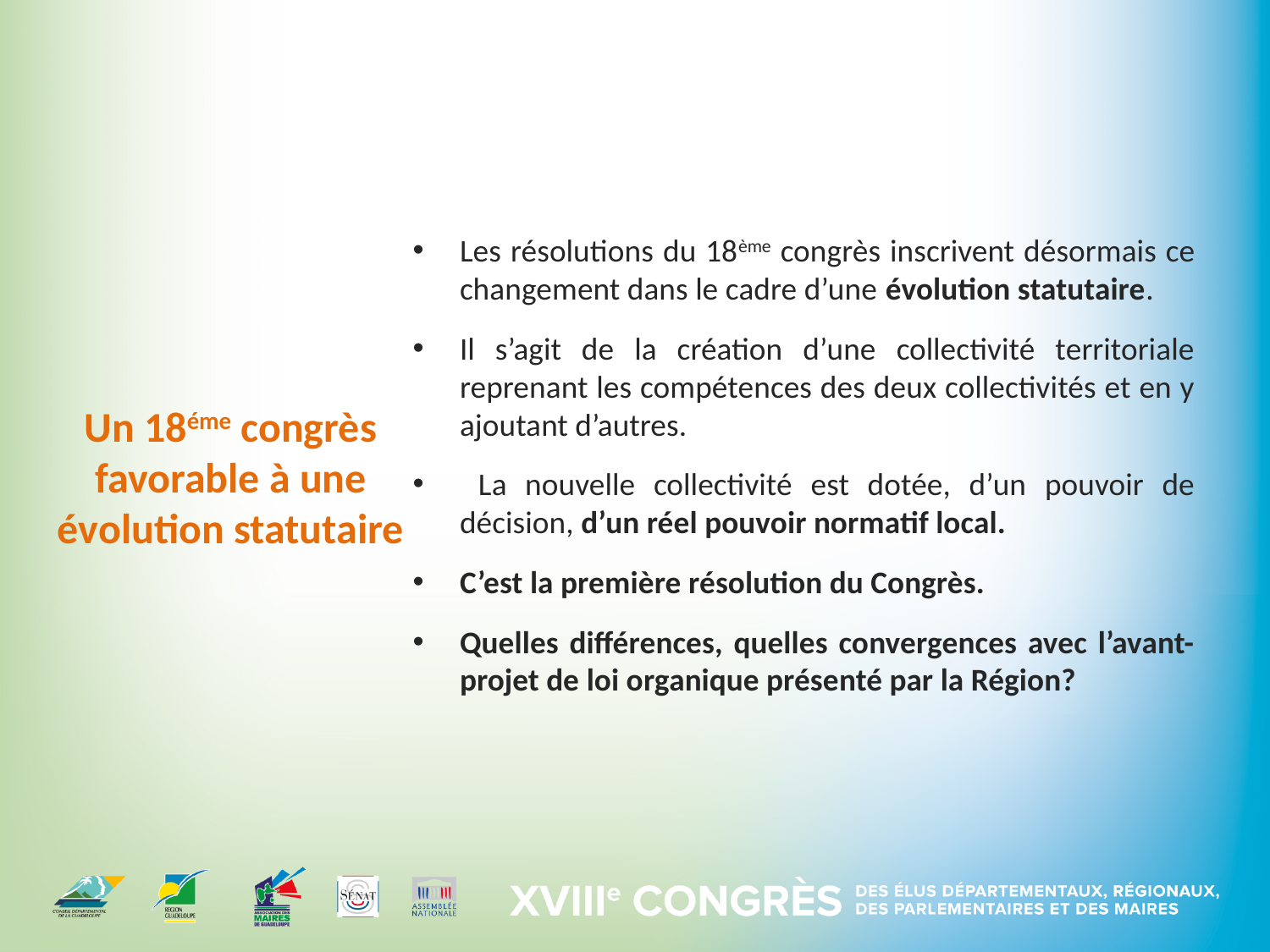

Les résolutions du 18ème congrès inscrivent désormais ce changement dans le cadre d’une évolution statutaire.
Il s’agit de la création d’une collectivité territoriale reprenant les compétences des deux collectivités et en y ajoutant d’autres.
 La nouvelle collectivité est dotée, d’un pouvoir de décision, d’un réel pouvoir normatif local.
C’est la première résolution du Congrès.
Quelles différences, quelles convergences avec l’avant-projet de loi organique présenté par la Région?
# Un 18éme congrès favorable à une évolution statutaire